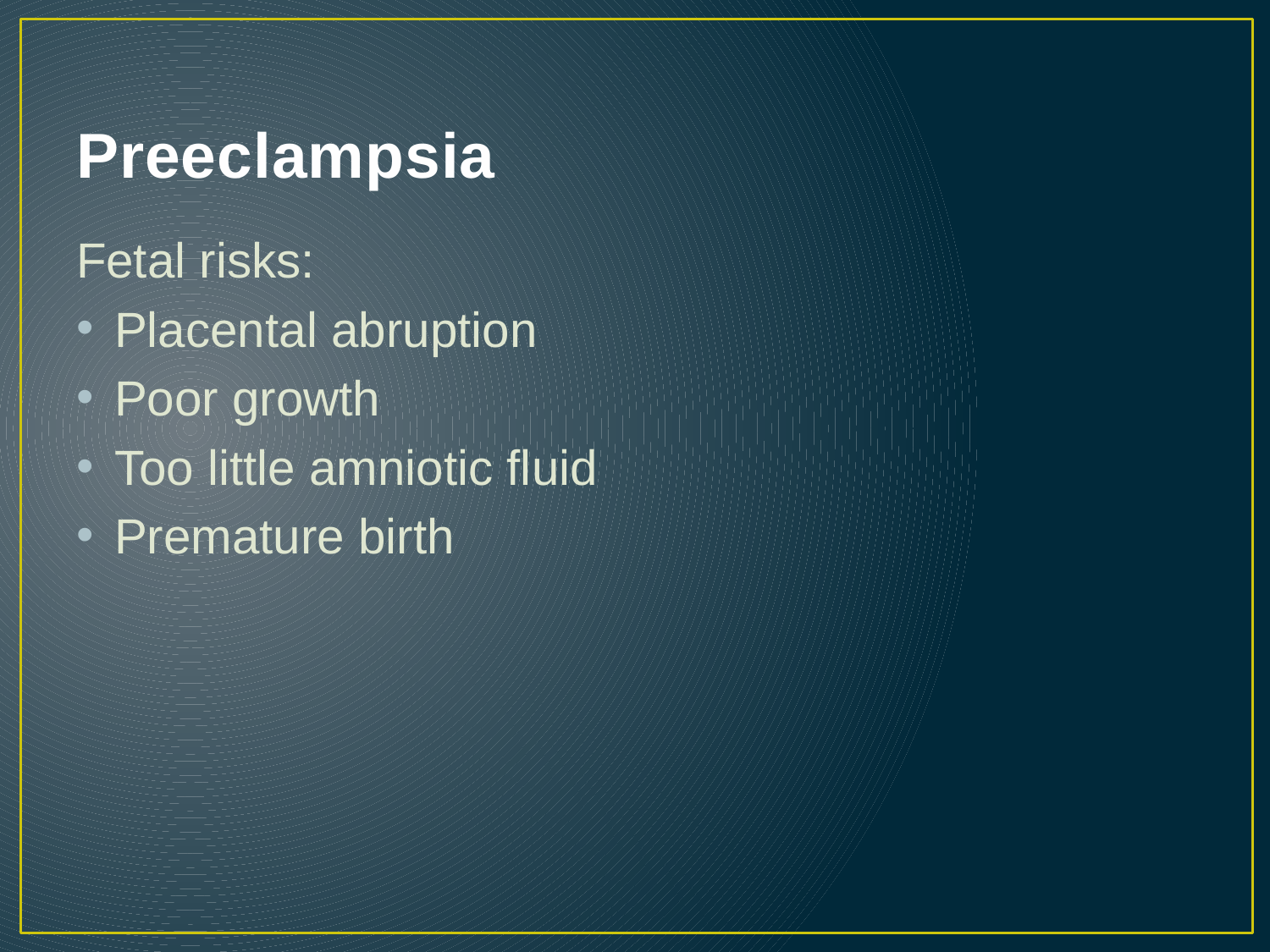

# Preeclampsia
Fetal risks:
Placental abruption
Poor growth
Too little amniotic fluid
Premature birth